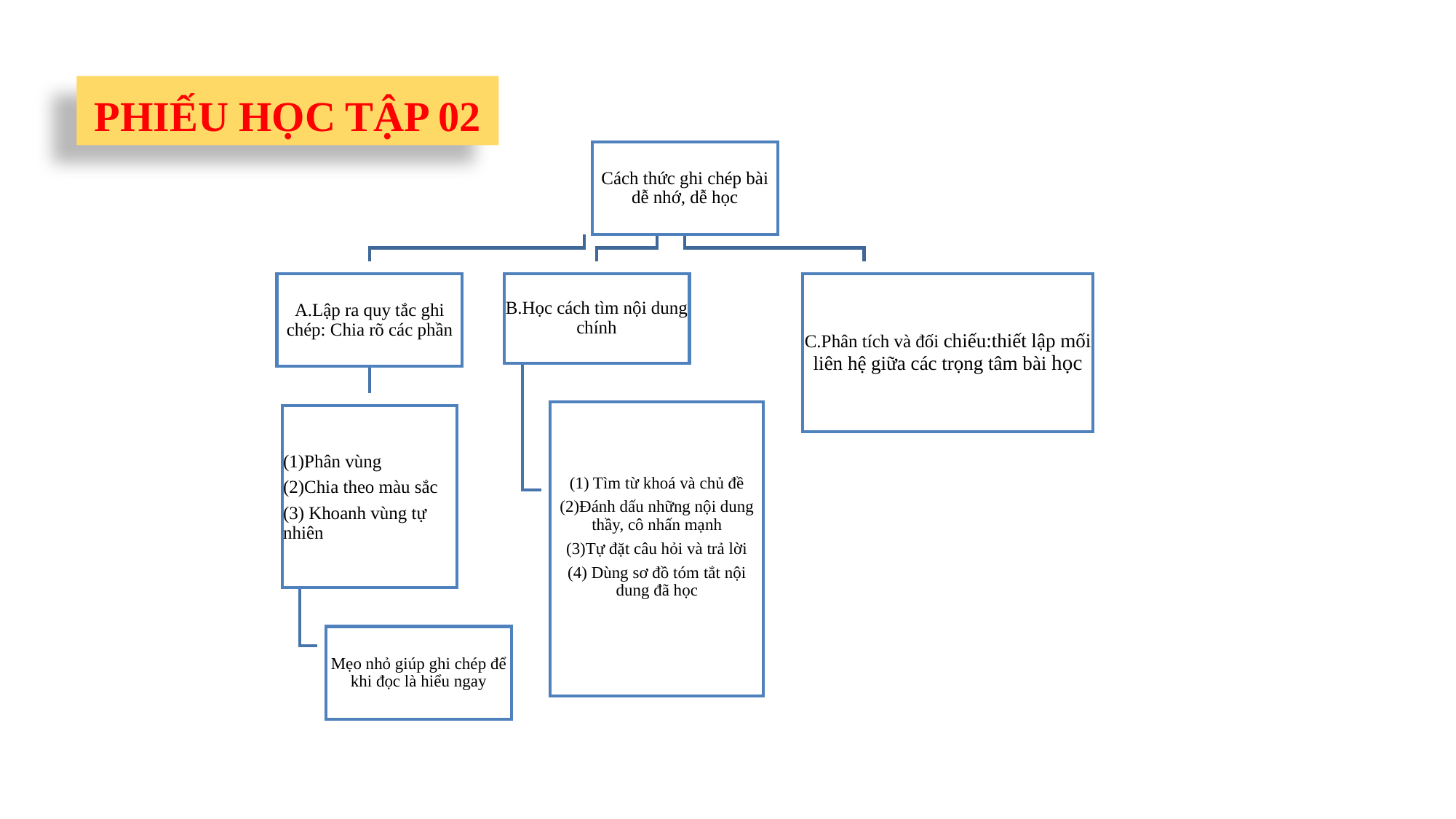

PHIẾU HỌC TẬP 02
Cách thức ghi chép bài dễ nhớ, dễ học
A.Lập ra quy tắc ghi chép: Chia rõ các phần

(1)Phân vùng
(2)Chia theo màu sắc
(3) Khoanh vùng tự nhiên

Mẹo nhỏ giúp ghi chép để khi đọc là hiểu ngay
B.Học cách tìm nội dung chính
(1) Tìm từ khoá và chủ đề
(2)Đánh dấu những nội dung thầy, cô nhấn mạnh
(3)Tự đặt câu hỏi và trả lời
(4) Dùng sơ đồ tóm tắt nội dung đã học

C.Phân tích và đối chiếu:thiết lập mối liên hệ giữa các trọng tâm bài học